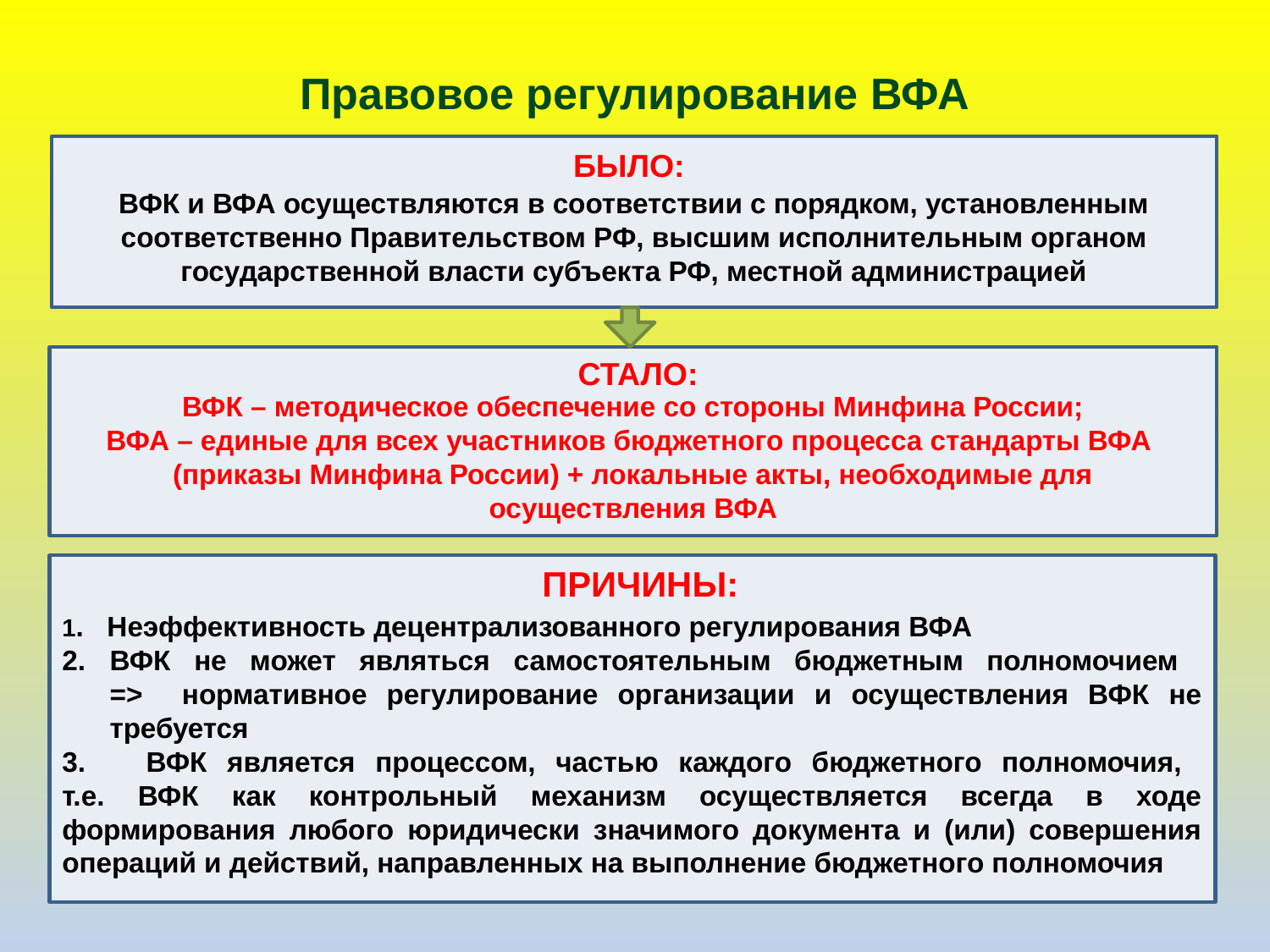

Правовое регулирование ВФА

ВФК и ВФА осуществляются в соответствии с порядком, установленным соответственно Правительством РФ, высшим исполнительным органом государственной власти субъекта РФ, местной администрацией
БЫЛО:

ВФК – методическое обеспечение со стороны Минфина России;
ВФА – единые для всех участников бюджетного процесса стандарты ВФА
(приказы Минфина России) + локальные акты, необходимые для осуществления ВФА
СТАЛО:

1.   Неэффективность децентрализованного регулирования ВФА
ВФК не может являться самостоятельным бюджетным полномочием
=>  нормативное регулирование организации и осуществления ВФК не требуется
   ВФК является процессом, частью каждого бюджетного полномочия,
т.е. ВФК как контрольный механизм осуществляется всегда в ходе формирования любого юридически значимого документа и (или) совершения операций и действий, направленных на выполнение бюджетного полномочия
ПРИЧИНЫ: